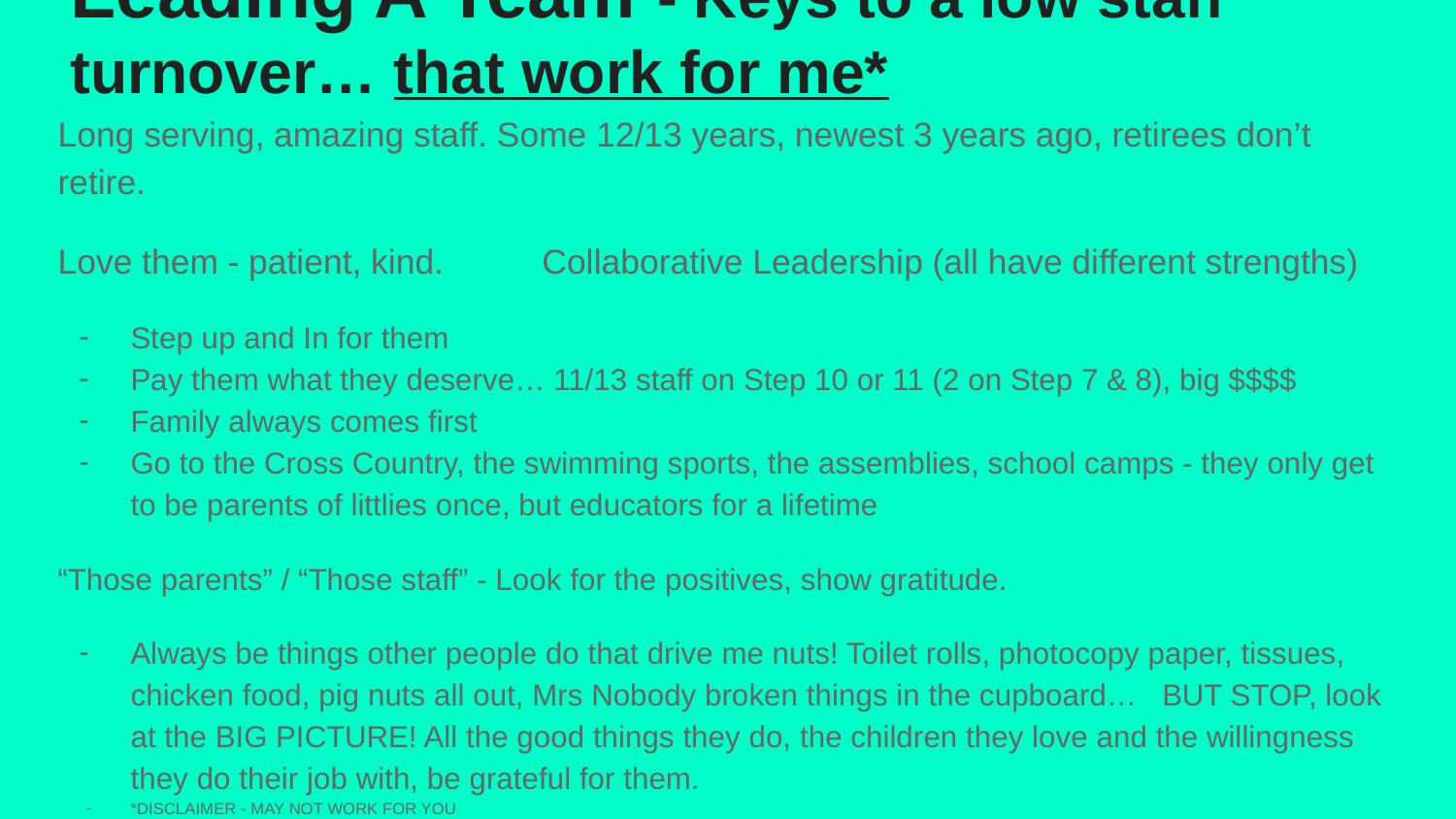

# Leading A Team - Keys to a low staff turnover… that work for me*
Long serving, amazing staff. Some 12/13 years, newest 3 years ago, retirees don’t retire.
Love them - patient, kind.	     Collaborative Leadership (all have different strengths)
Step up and In for them
Pay them what they deserve… 11/13 staff on Step 10 or 11 (2 on Step 7 & 8), big $$$$
Family always comes first
Go to the Cross Country, the swimming sports, the assemblies, school camps - they only get to be parents of littlies once, but educators for a lifetime
“Those parents” / “Those staff” - Look for the positives, show gratitude.
Always be things other people do that drive me nuts! Toilet rolls, photocopy paper, tissues, chicken food, pig nuts all out, Mrs Nobody broken things in the cupboard…   BUT STOP, look at the BIG PICTURE! All the good things they do, the children they love and the willingness they do their job with, be grateful for them.
*DISCLAIMER - MAY NOT WORK FOR YOU